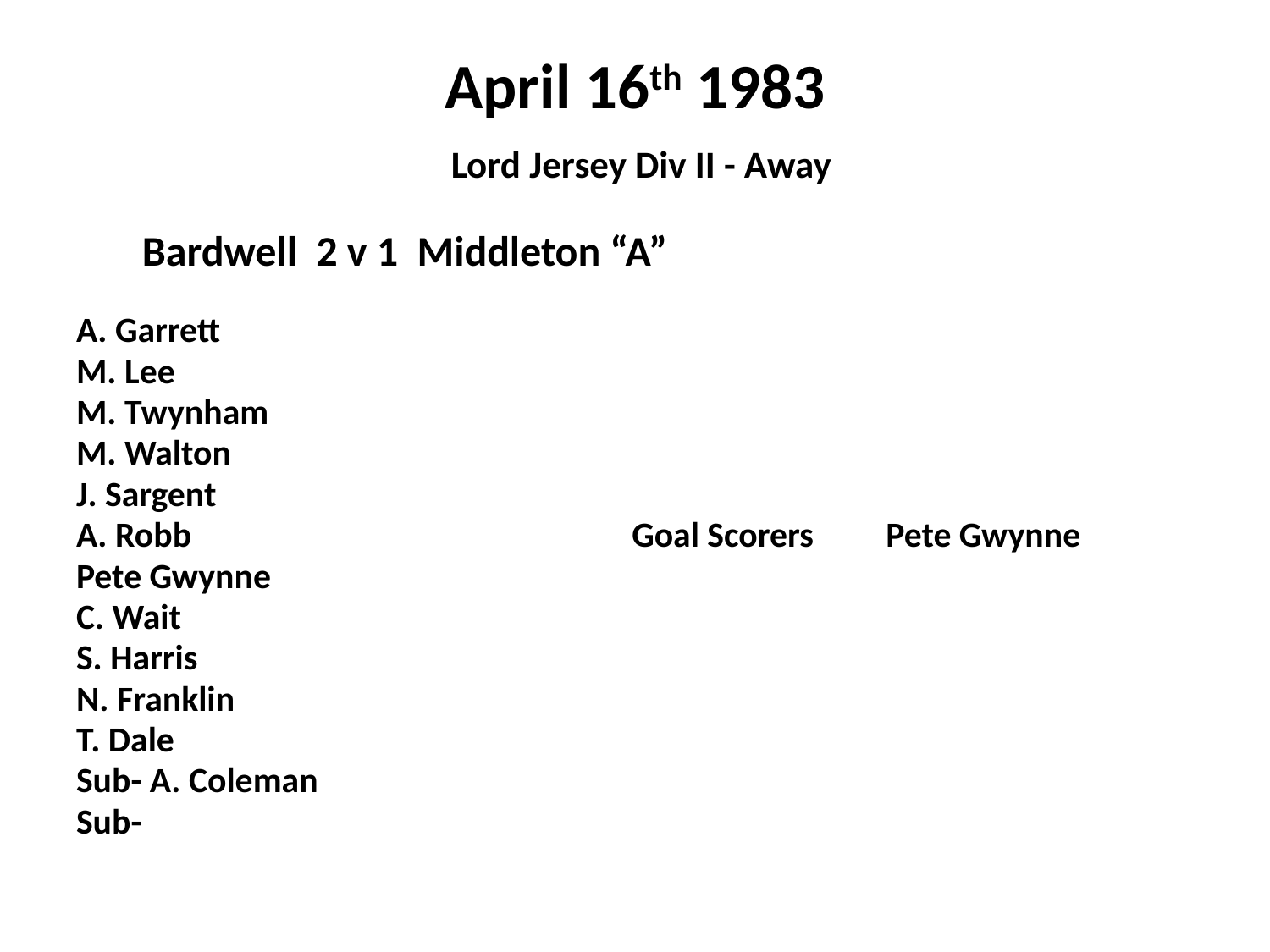

# April 16th 1983 Lord Jersey Div II - Away
   Bardwell  2 v 1  Middleton “A”

A. Garrett
M. Lee
M. Twynham
M. Walton
J. Sargent
A. Robb				Goal Scorers	Pete Gwynne
Pete Gwynne
C. Wait
S. Harris
N. Franklin
T. Dale
Sub- A. Coleman
Sub-